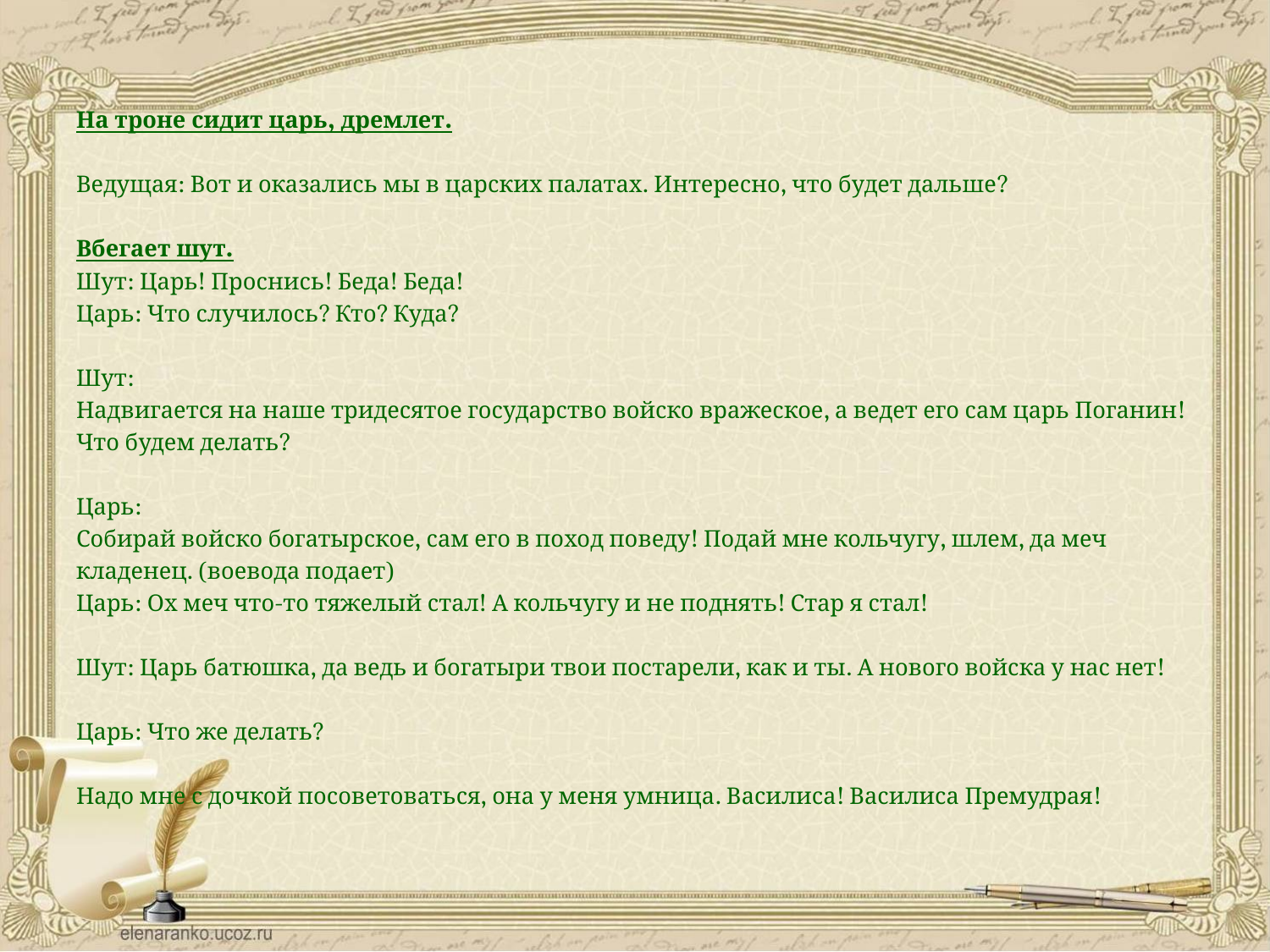

На троне сидит царь, дремлет.

Ведущая: Вот и оказались мы в царских палатах. Интересно, что будет дальше?

Вбегает шут.
Шут: Царь! Проснись! Беда! Беда!
Царь: Что случилось? Кто? Куда?

Шут:
Надвигается на наше тридесятое государство войско вражеское, а ведет его сам царь Поганин!
Что будем делать?

Царь:
Собирай войско богатырское, сам его в поход поведу! Подай мне кольчугу, шлем, да меч
кладенец. (воевода подает)
Царь: Ох меч что-то тяжелый стал! А кольчугу и не поднять! Стар я стал!

Шут: Царь батюшка, да ведь и богатыри твои постарели, как и ты. А нового войска у нас нет!

Царь: Что же делать?

Надо мне с дочкой посоветоваться, она у меня умница. Василиса! Василиса Премудрая!